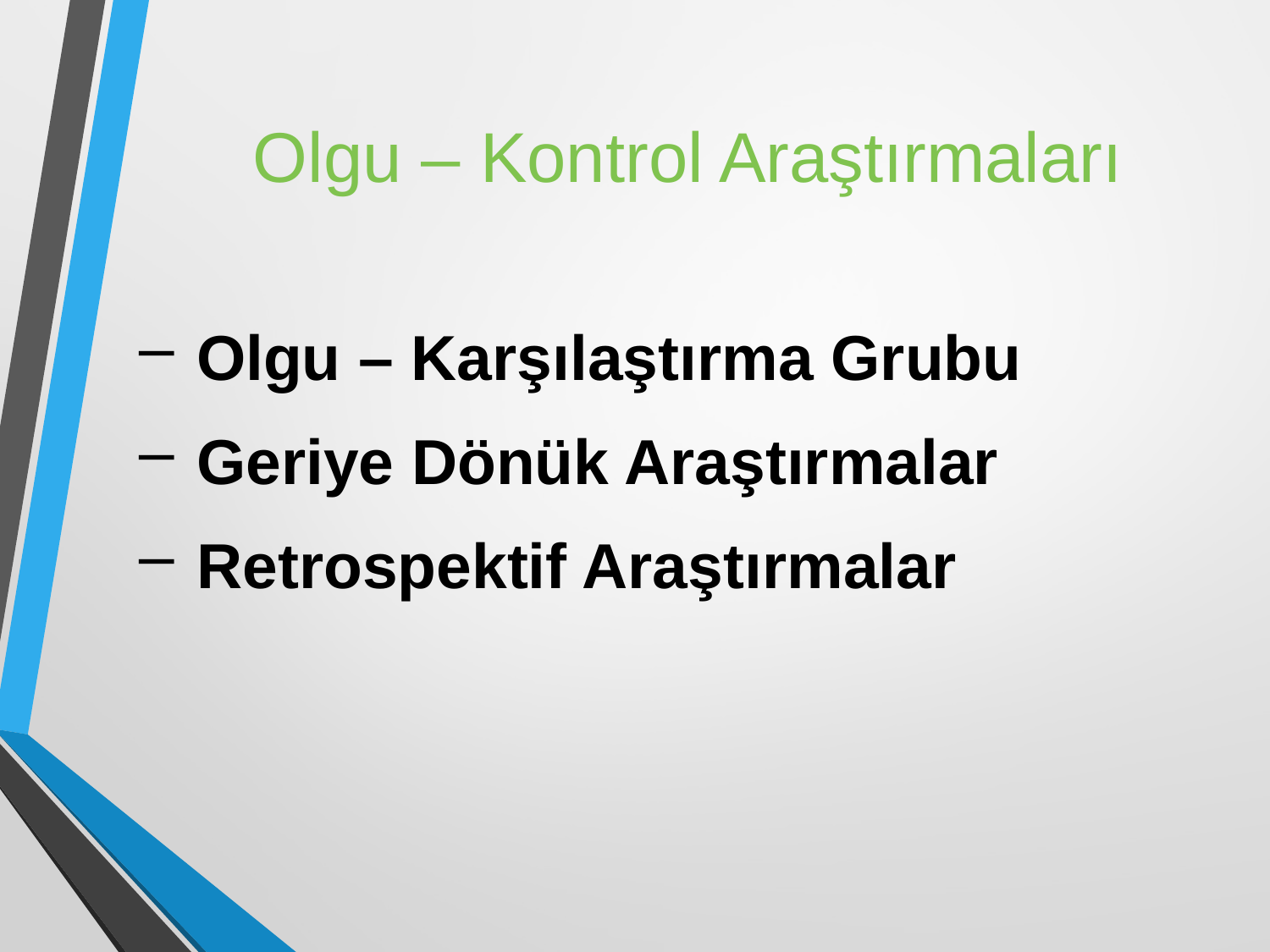

Olgu – Kontrol Araştırmaları

 Olgu – Karşılaştırma Grubu
 Geriye Dönük Araştırmalar
 Retrospektif Araştırmalar